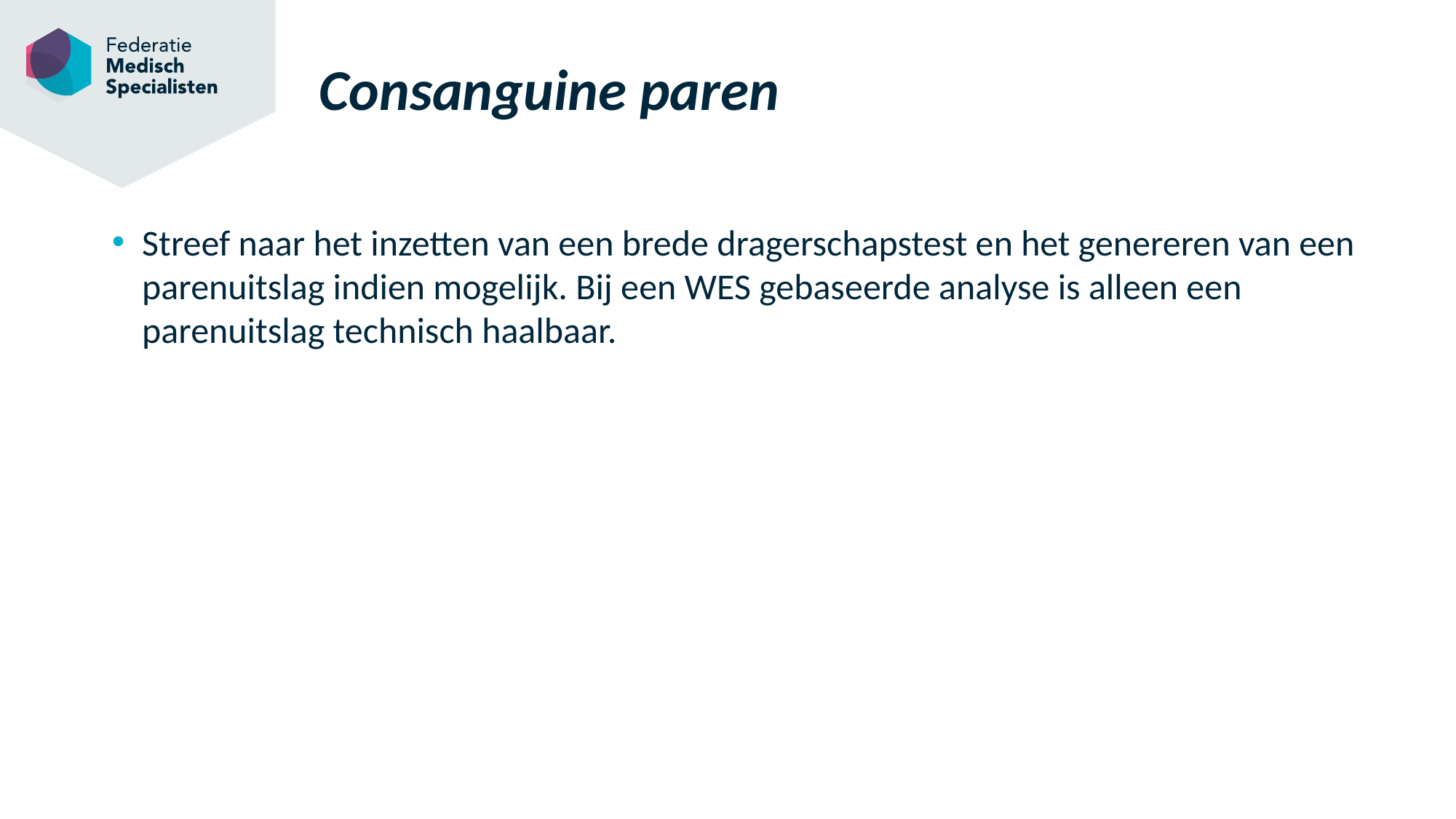

# Consanguine paren
Streef naar het inzetten van een brede dragerschapstest en het genereren van een parenuitslag indien mogelijk. Bij een WES gebaseerde analyse is alleen een parenuitslag technisch haalbaar.